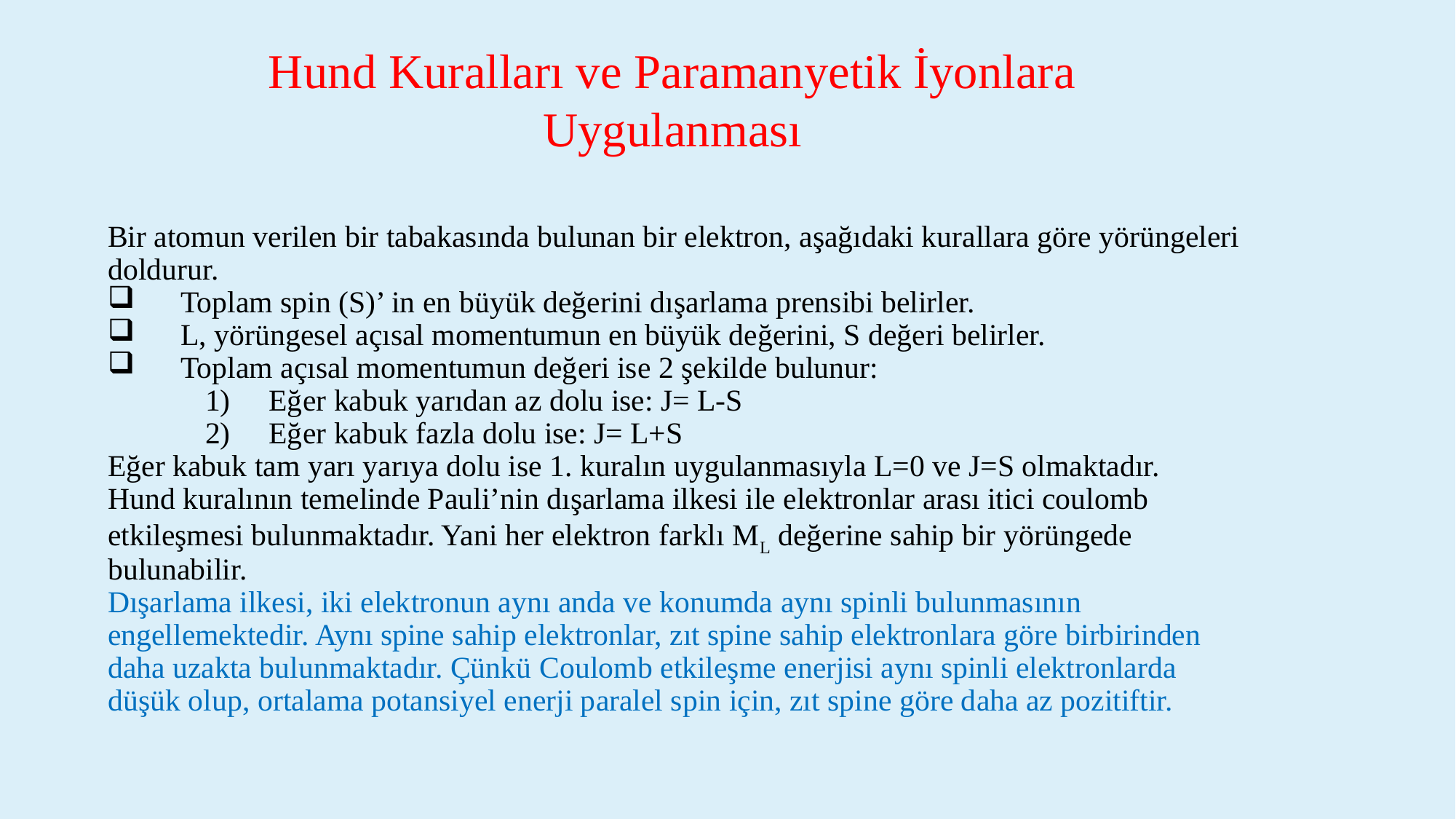

Hund Kuralları ve Paramanyetik İyonlara Uygulanması
Bir atomun verilen bir tabakasında bulunan bir elektron, aşağıdaki kurallara göre yörüngeleri
doldurur.
Toplam spin (S)’ in en büyük değerini dışarlama prensibi belirler.
L, yörüngesel açısal momentumun en büyük değerini, S değeri belirler.
Toplam açısal momentumun değeri ise 2 şekilde bulunur:
Eğer kabuk yarıdan az dolu ise: J= L-S
Eğer kabuk fazla dolu ise: J= L+S
Eğer kabuk tam yarı yarıya dolu ise 1. kuralın uygulanmasıyla L=0 ve J=S olmaktadır.
Hund kuralının temelinde Pauli’nin dışarlama ilkesi ile elektronlar arası itici coulomb
etkileşmesi bulunmaktadır. Yani her elektron farklı ML değerine sahip bir yörüngede
bulunabilir.
Dışarlama ilkesi, iki elektronun aynı anda ve konumda aynı spinli bulunmasının
engellemektedir. Aynı spine sahip elektronlar, zıt spine sahip elektronlara göre birbirinden
daha uzakta bulunmaktadır. Çünkü Coulomb etkileşme enerjisi aynı spinli elektronlarda
düşük olup, ortalama potansiyel enerji paralel spin için, zıt spine göre daha az pozitiftir.